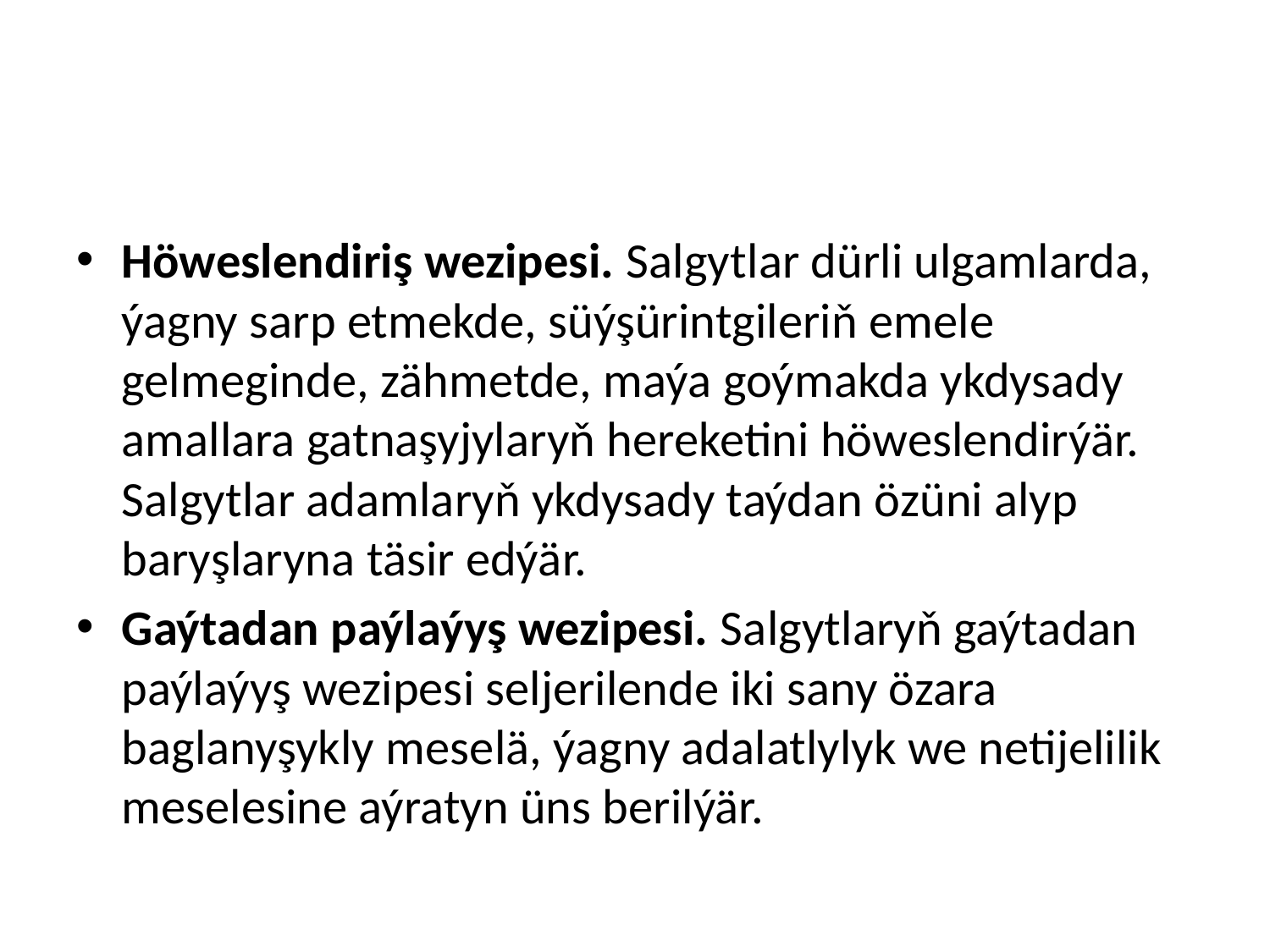

Höweslendiriş wezipesi. Salgytlar dürli ulgamlarda, ýagny sarp etmekde, süýşürintgileriň emele gelmeginde, zähmetde, maýa goýmakda ykdysady amallara gatnaşyjylaryň hereketini höweslendirýär. Salgytlar adamlaryň ykdysady taýdan özüni alyp baryşlaryna täsir edýär.
Gaýtadan paýlaýyş wezipesi. Salgytlaryň gaýtadan paýlaýyş wezipesi seljerilende iki sany özara baglanyşykly meselä, ýagny adalatlylyk we netijelilik meselesine aýratyn üns berilýär.